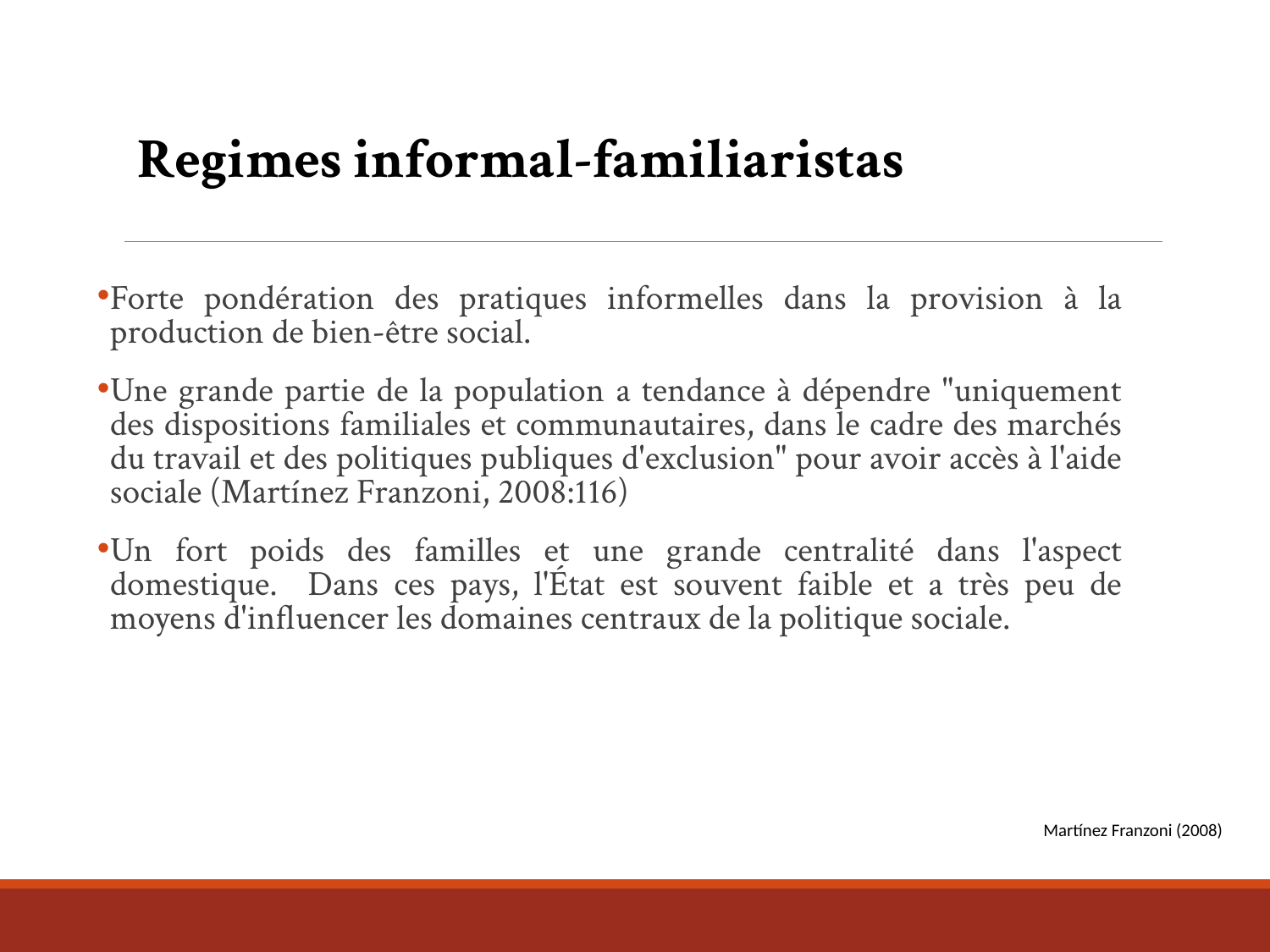

Regimes informal-familiaristas
Forte pondération des pratiques informelles dans la provision à la production de bien-être social.
Une grande partie de la population a tendance à dépendre "uniquement des dispositions familiales et communautaires, dans le cadre des marchés du travail et des politiques publiques d'exclusion" pour avoir accès à l'aide sociale (Martínez Franzoni, 2008:116)
Un fort poids des familles et une grande centralité dans l'aspect domestique.  Dans ces pays, l'État est souvent faible et a très peu de moyens d'influencer les domaines centraux de la politique sociale.
Martínez Franzoni (2008)